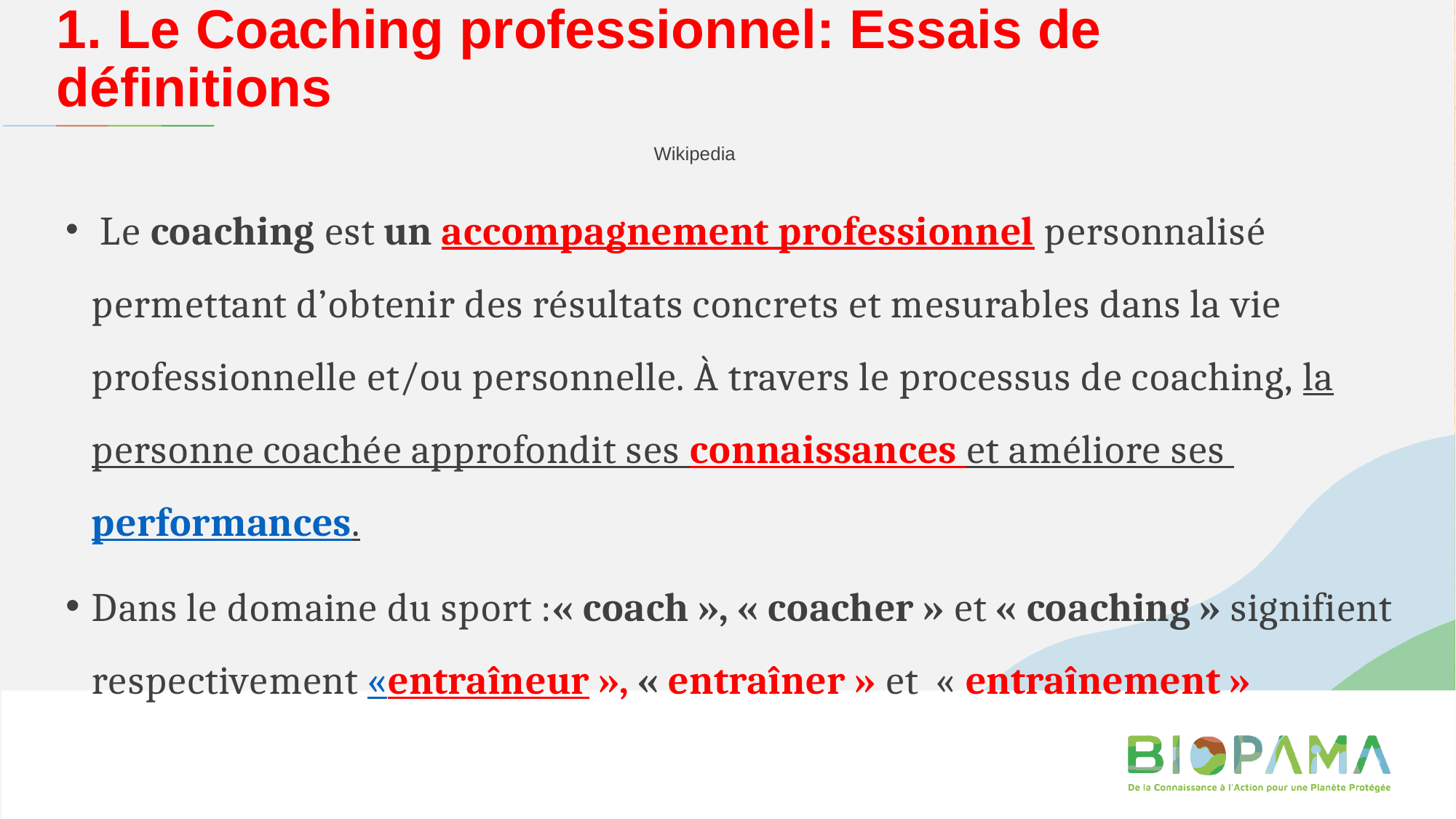

# 1. Le Coaching professionnel: Essais de définitions
Wikipedia
 Le coaching est un accompagnement professionnel personnalisé permettant d’obtenir des résultats concrets et mesurables dans la vie professionnelle et/ou personnelle. À travers le processus de coaching, la personne coachée approfondit ses connaissances et améliore ses performances.
Dans le domaine du sport :« coach », « coacher » et « coaching » signifient respectivement «entraîneur », « entraîner » et  « entraînement »